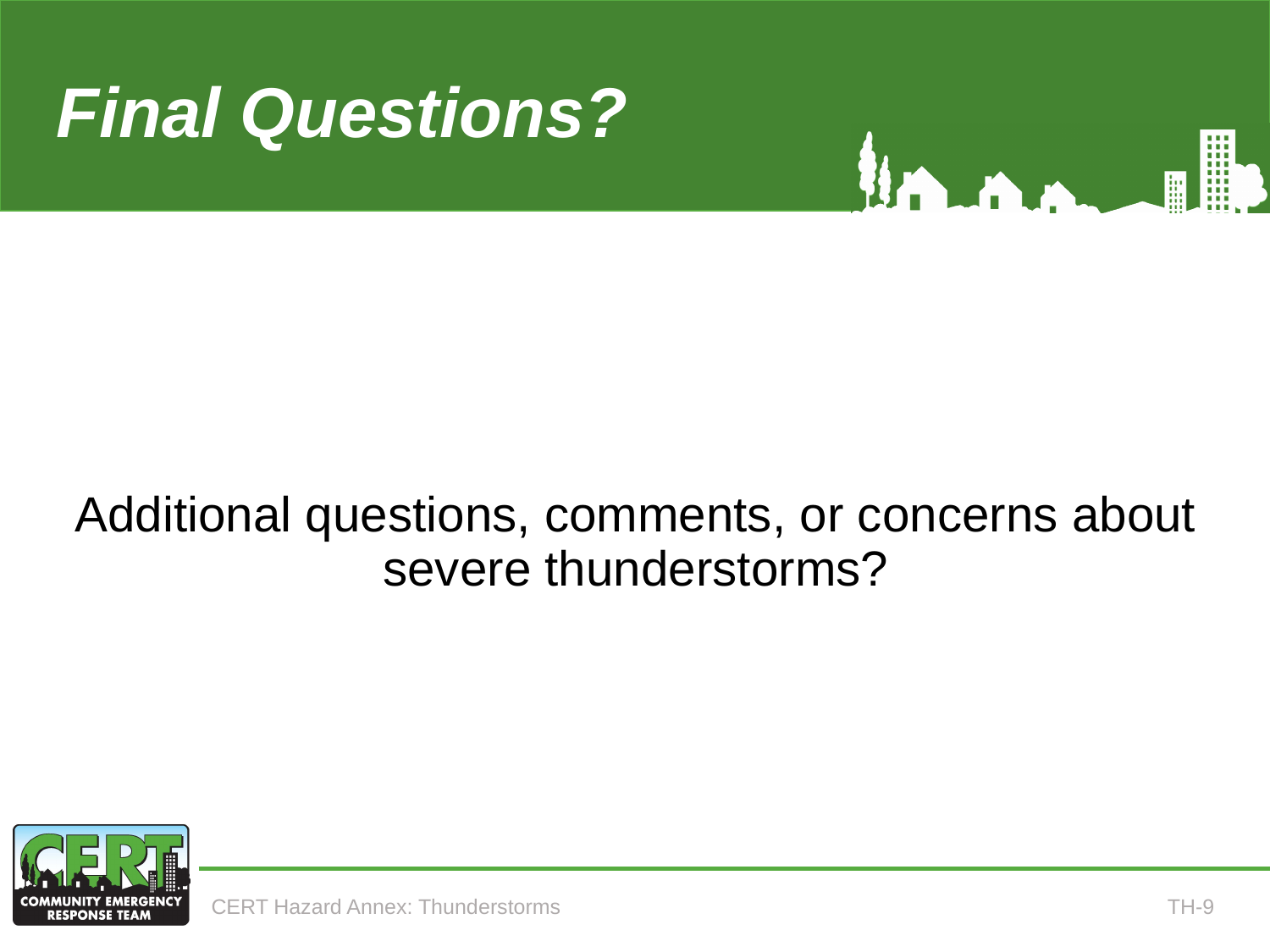

# Final Questions? (Annex 9)
Additional questions, comments, or concerns about severe thunderstorms?
CERT Hazard Annex: Thunderstorms
TH-9